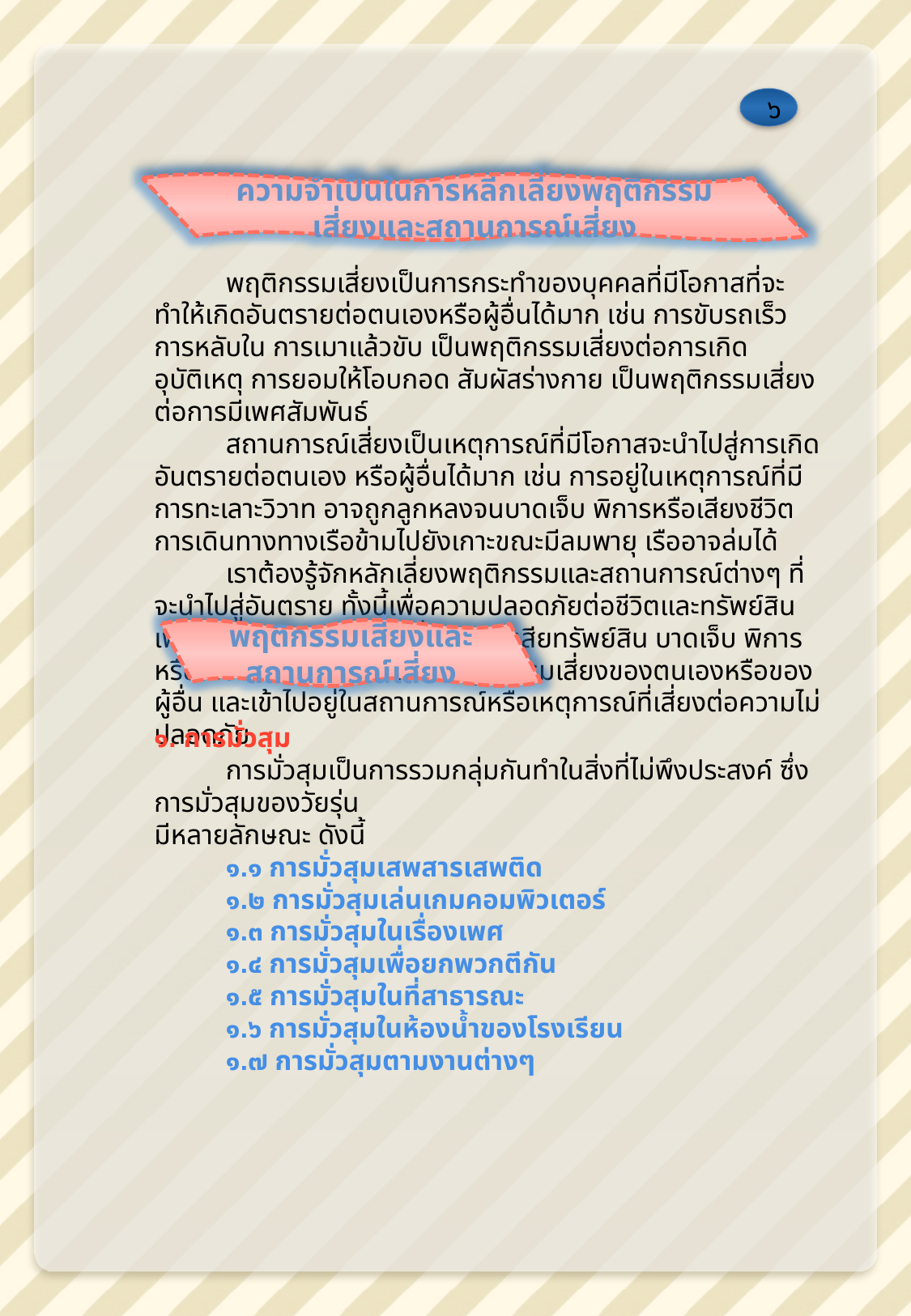

๖
ความจำเป็นในการหลีกเลี่ยงพฤติกรรมเสี่ยงและสถานการณ์เสี่ยง
	พฤติกรรมเสี่ยงเป็นการกระทำของบุคคลที่มีโอกาสที่จะทำให้เกิดอันตรายต่อตนเองหรือผู้อื่นได้มาก เช่น การขับรถเร็ว การหลับใน การเมาแล้วขับ เป็นพฤติกรรมเสี่ยงต่อการเกิดอุบัติเหตุ การยอมให้โอบกอด สัมผัสร่างกาย เป็นพฤติกรรมเสี่ยงต่อการมีเพศสัมพันธ์
	สถานการณ์เสี่ยงเป็นเหตุการณ์ที่มีโอกาสจะนำไปสู่การเกิดอันตรายต่อตนเอง หรือผู้อื่นได้มาก เช่น การอยู่ในเหตุการณ์ที่มีการทะเลาะวิวาท อาจถูกลูกหลงจนบาดเจ็บ พิการหรือเสียงชีวิต การเดินทางทางเรือข้ามไปยังเกาะขณะมีลมพายุ เรืออาจล่มได้
	เราต้องรู้จักหลักเลี่ยงพฤติกรรมและสถานการณ์ต่างๆ ที่จะนำไปสู่อันตราย ทั้งนี้เพื่อความปลอดภัยต่อชีวิตและทรัพย์สิน เพราะมีบุคคลจำนวนมากที่ต้องสูญเสียทรัพย์สิน บาดเจ็บ พิการ หรือเสียชีวิต อันเนื่องมาจากพฤติกรรมเสี่ยงของตนเองหรือของผู้อื่น และเข้าไปอยู่ในสถานการณ์หรือเหตุการณ์ที่เสี่ยงต่อความไม่ปลอดภัย
พฤติกรรมเสี่ยงและสถานการณ์เสี่ยง
๑. การมั่วสุม
	การมั่วสุมเป็นการรวมกลุ่มกันทำในสิ่งที่ไม่พึงประสงค์ ซึ่งการมั่วสุมของวัยรุ่น
มีหลายลักษณะ ดังนี้
	๑.๑ การมั่วสุมเสพสารเสพติด
	๑.๒ การมั่วสุมเล่นเกมคอมพิวเตอร์
	๑.๓ การมั่วสุมในเรื่องเพศ
	๑.๔ การมั่วสุมเพื่อยกพวกตีกัน
	๑.๕ การมั่วสุมในที่สาธารณะ
	๑.๖ การมั่วสุมในห้องน้ำของโรงเรียน
	๑.๗ การมั่วสุมตามงานต่างๆ